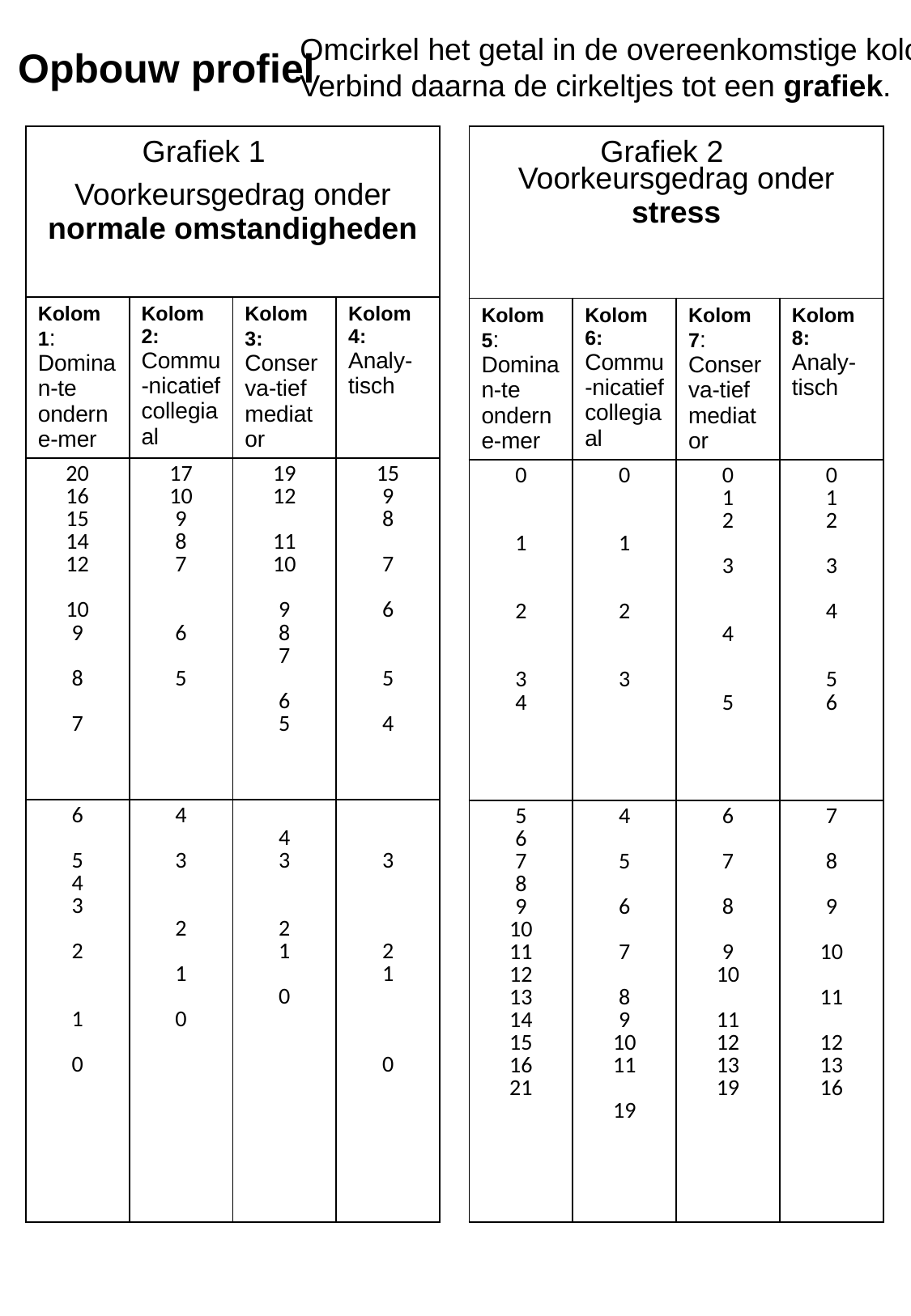

Omcirkel het getal in de overeenkomstige kolom.
Verbind daarna de cirkeltjes tot een grafiek.
Opbouw profiel
Grafiek 1
| Voorkeursgedrag onder stress |  |  |  |
| --- | --- | --- | --- |
| Kolom 5: Dominan-te onderne-mer | Kolom 6: Commu-nicatief collegiaal | Kolom 7: Conserva-tief mediator | Kolom 8: Analy-tisch |
| 0 1 2 3 4 | 0 1 2 3 | 0 1 2 3 4 5 | 0 1 2 3 4 5 6 |
| 5 6 7 8 9 10 11 12 13 14 15 16 21 | 4 5 6 7 8 9 10 11 19 | 6 7 8 9 10 11 12 13 19 | 7 8 9 10 11 12 13 16 |
Grafiek 2
| Voorkeursgedrag onder normale omstandigheden |  |  |  |
| --- | --- | --- | --- |
| Kolom 1: Dominan-te onderne-mer | Kolom 2: Commu-nicatief collegiaal | Kolom 3: Conserva-tief mediator | Kolom 4: Analy-tisch |
| 20 16 15 14 12 10 9 8 7 | 17 10 9 8 7 6 5 | 19 12 11 10 9 8 7 6 5 | 15 9 8 7 6 5 4 |
| 6 5 4 3 2 1 0 | 4 3 2 1 0 | 4 3 2 1 0 | 3 2 1 0 |